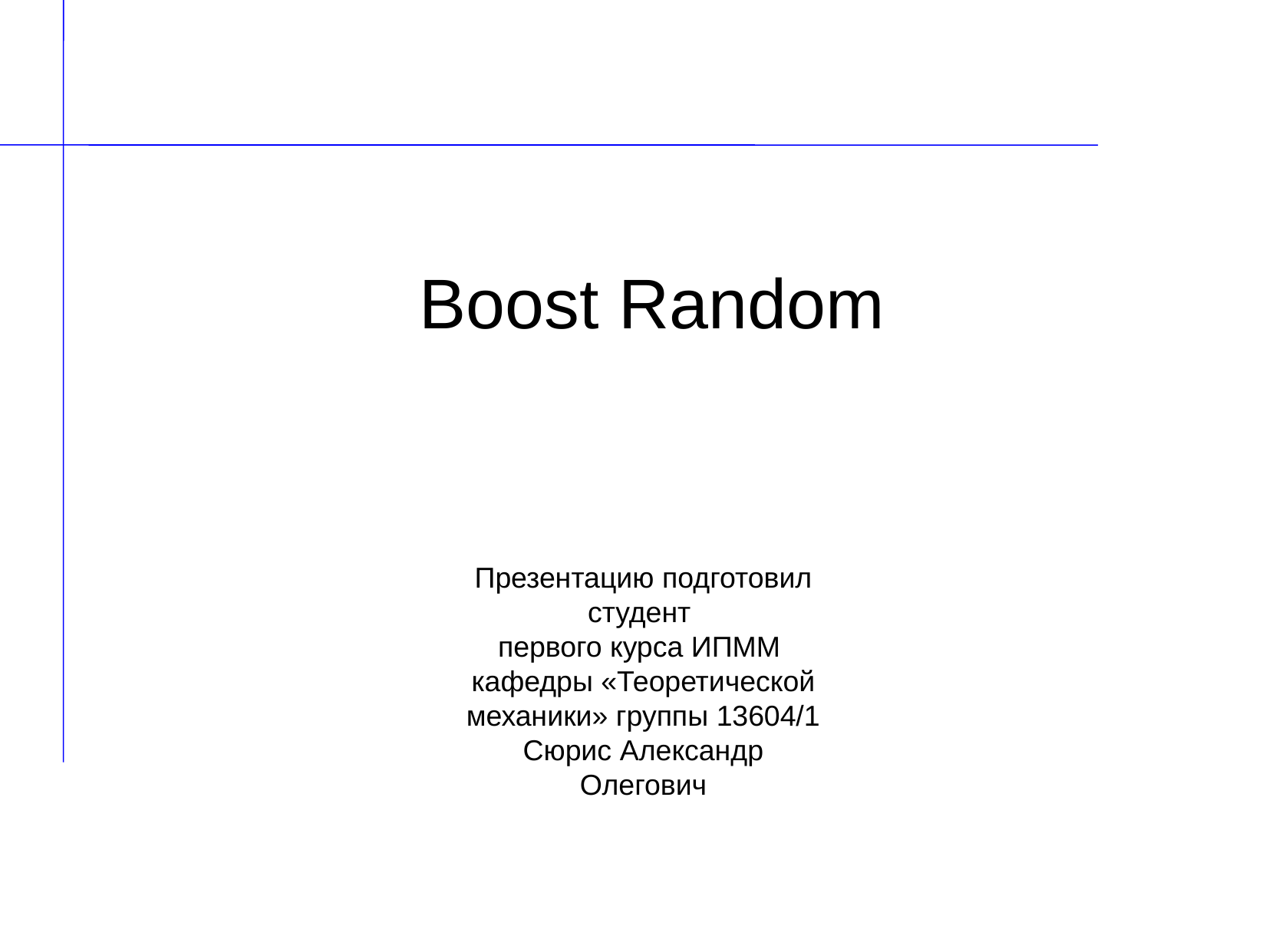

# Boost Random
Презентацию подготовил студент
первого курса ИПММ
кафедры «Теоретической механики» группы 13604/1
Сюрис Александр Олегович